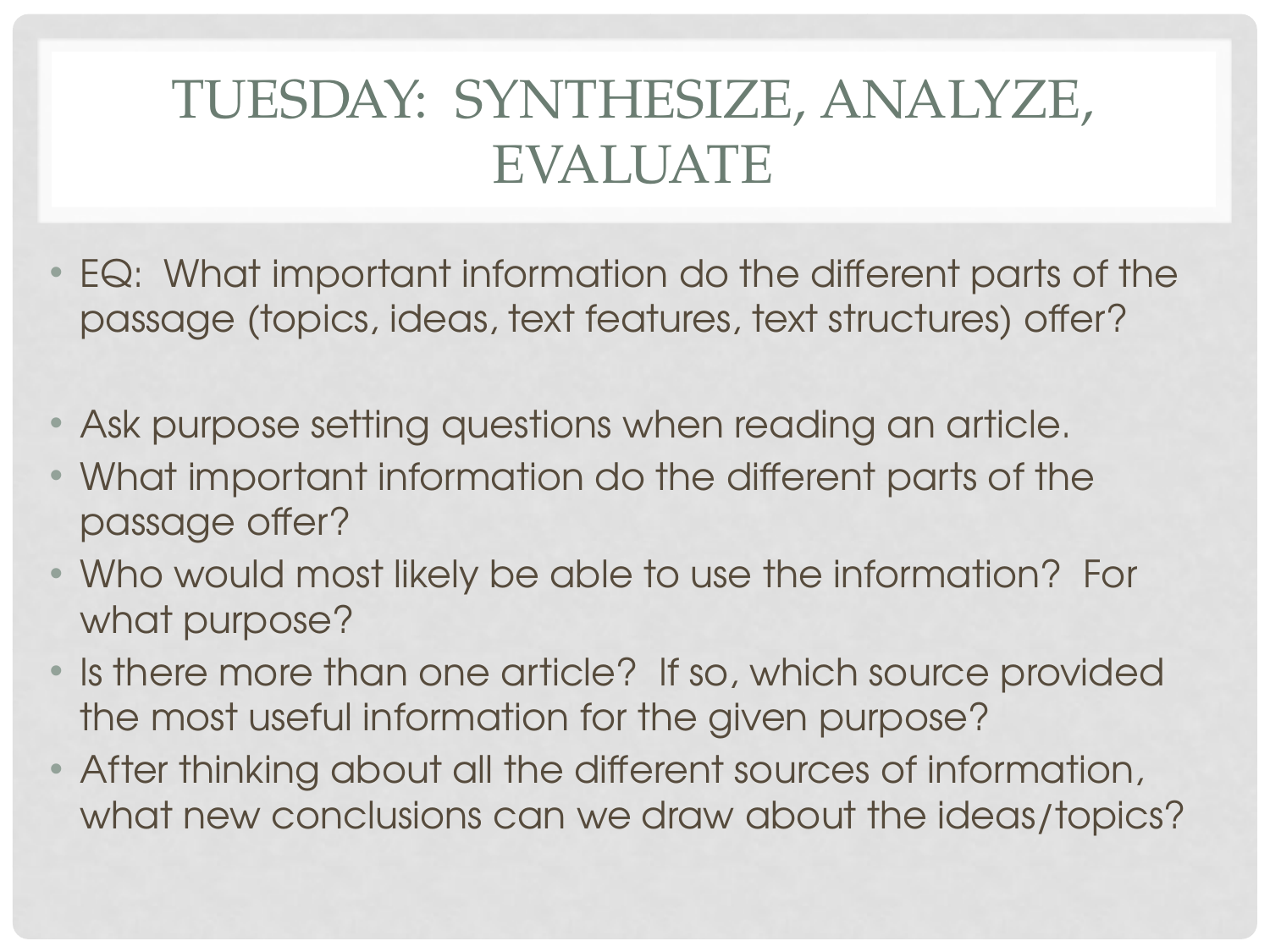

# Tuesday:  Synthesize, Analyze, Evaluate
EQ:  What important information do the different parts of the passage (topics, ideas, text features, text structures) offer?

Ask purpose setting questions when reading an article.
What important information do the different parts of the passage offer?
Who would most likely be able to use the information?  For what purpose?
Is there more than one article?  If so, which source provided the most useful information for the given purpose?
After thinking about all the different sources of information, what new conclusions can we draw about the ideas/topics?